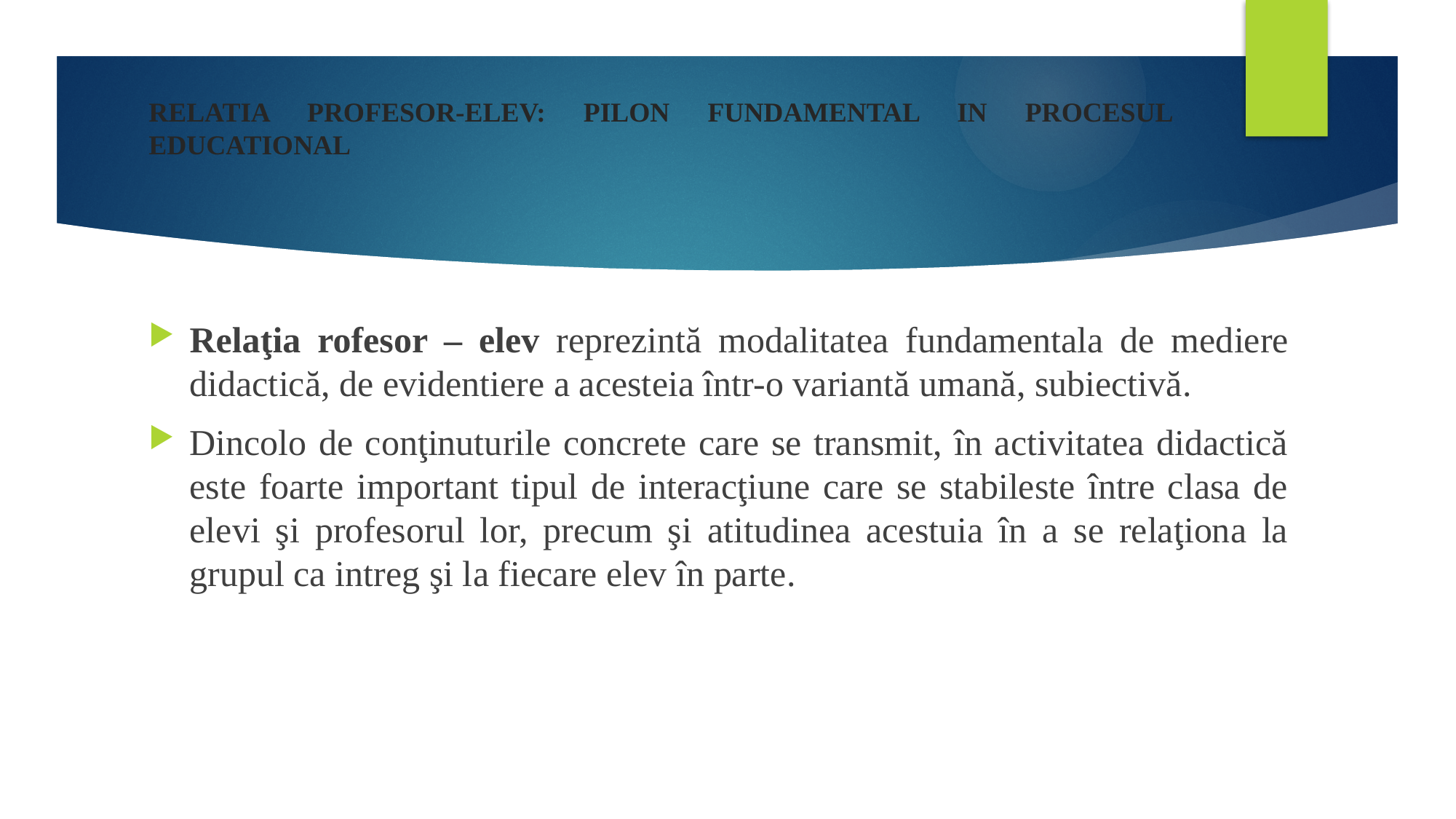

# RELATIA PROFESOR-ELEV: PILON FUNDAMENTAL IN PROCESUL EDUCATIONAL
Relaţia rofesor – elev reprezintă modalitatea fundamentala de mediere didactică, de evidentiere a acesteia într-o variantă umană, subiectivă.
Dincolo de conţinuturile concrete care se transmit, în activitatea didactică este foarte important tipul de interacţiune care se stabileste între clasa de elevi şi profesorul lor, precum şi atitudinea acestuia în a se relaţiona la grupul ca intreg şi la fiecare elev în parte.